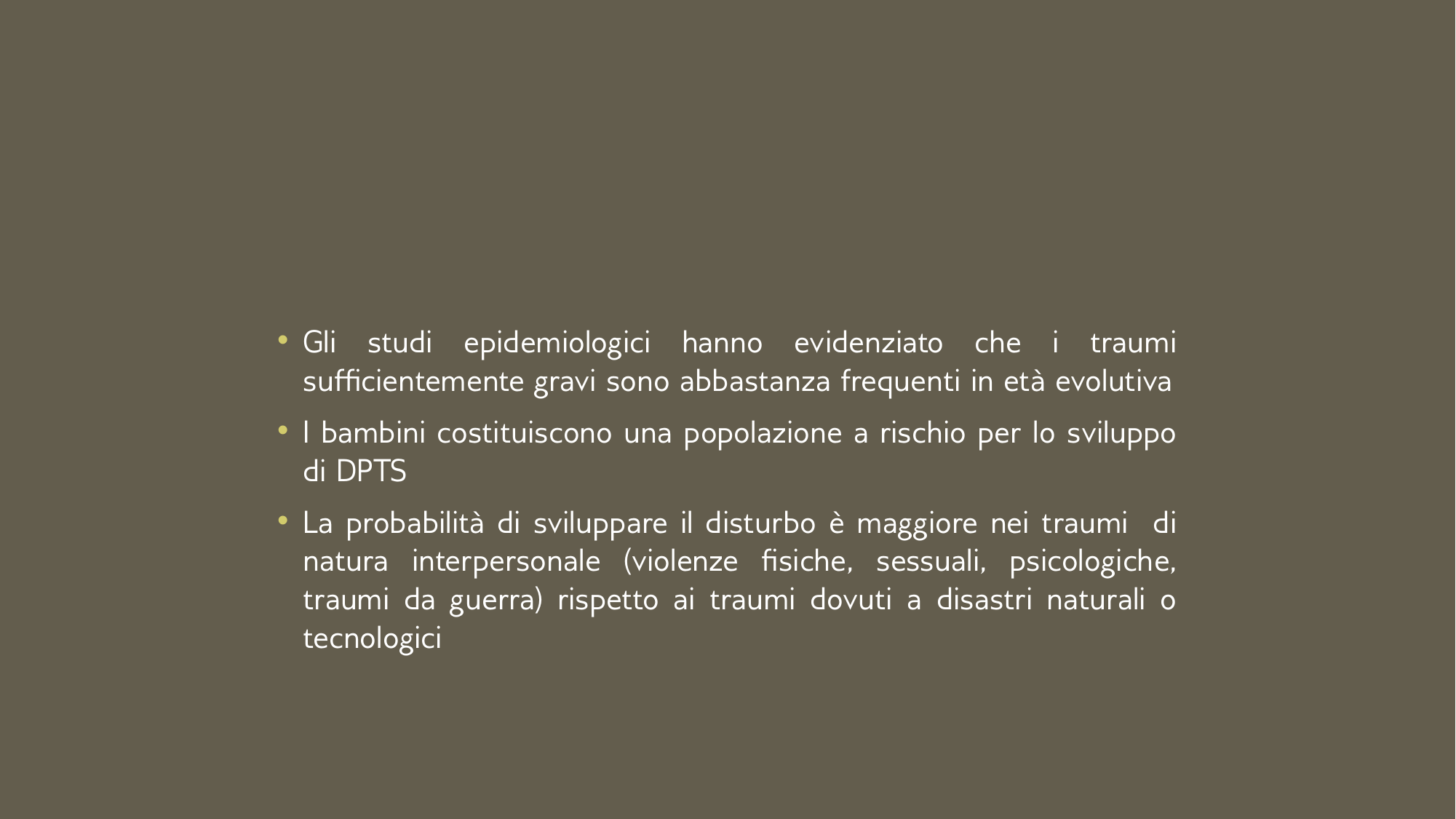

#
Gli studi epidemiologici hanno evidenziato che i traumi sufficientemente gravi sono abbastanza frequenti in età evolutiva
I bambini costituiscono una popolazione a rischio per lo sviluppo di DPTS
La probabilità di sviluppare il disturbo è maggiore nei traumi  di natura interpersonale (violenze fisiche, sessuali, psicologiche, traumi da guerra) rispetto ai traumi dovuti a disastri naturali o tecnologici